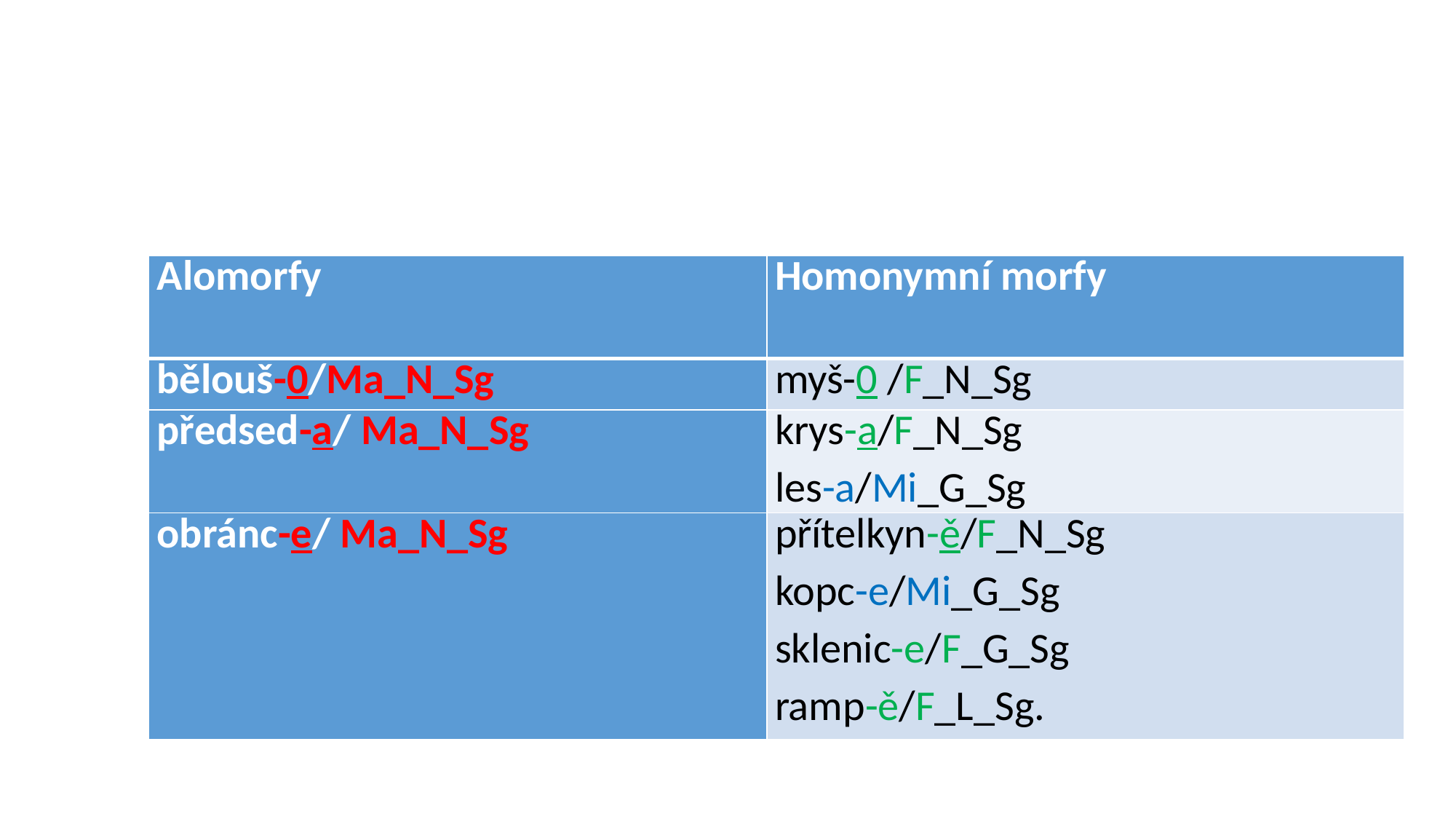

#
| Alomorfy | Homonymní morfy |
| --- | --- |
| bělouš-0/Ma\_N\_Sg | myš-0 /F\_N\_Sg |
| předsed-a/ Ma\_N\_Sg | krys-a/F\_N\_Sg les-a/Mi\_G\_Sg |
| obránc-e/ Ma\_N\_Sg | přítelkyn-ě/F\_N\_Sg kopc-e/Mi\_G\_Sg sklenic-e/F\_G\_Sg ramp-ě/F\_L\_Sg. |